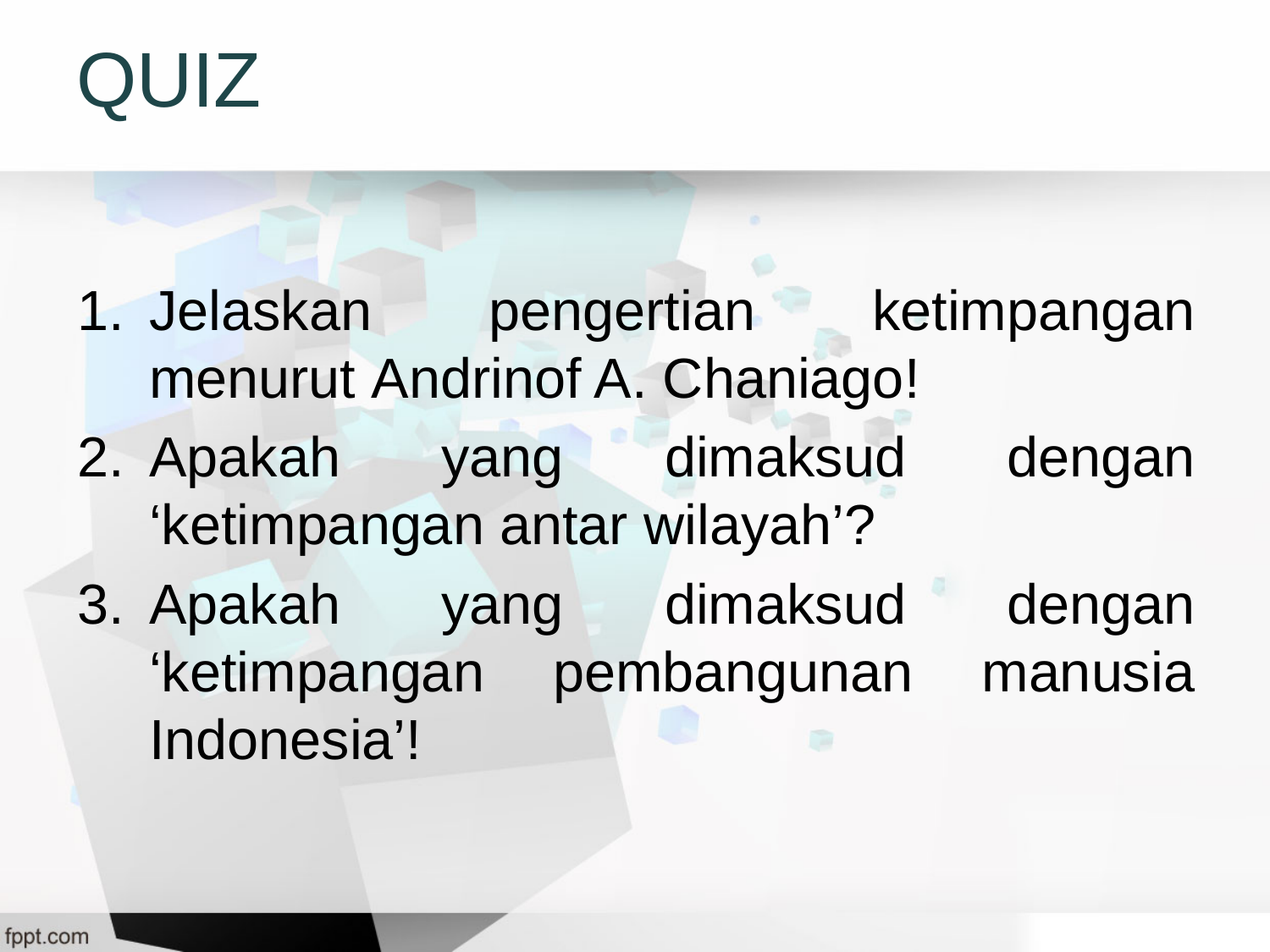

# QUIZ
Jelaskan pengertian ketimpangan menurut Andrinof A. Chaniago!
Apakah yang dimaksud dengan ‘ketimpangan antar wilayah’?
Apakah yang dimaksud dengan ‘ketimpangan pembangunan manusia Indonesia’!